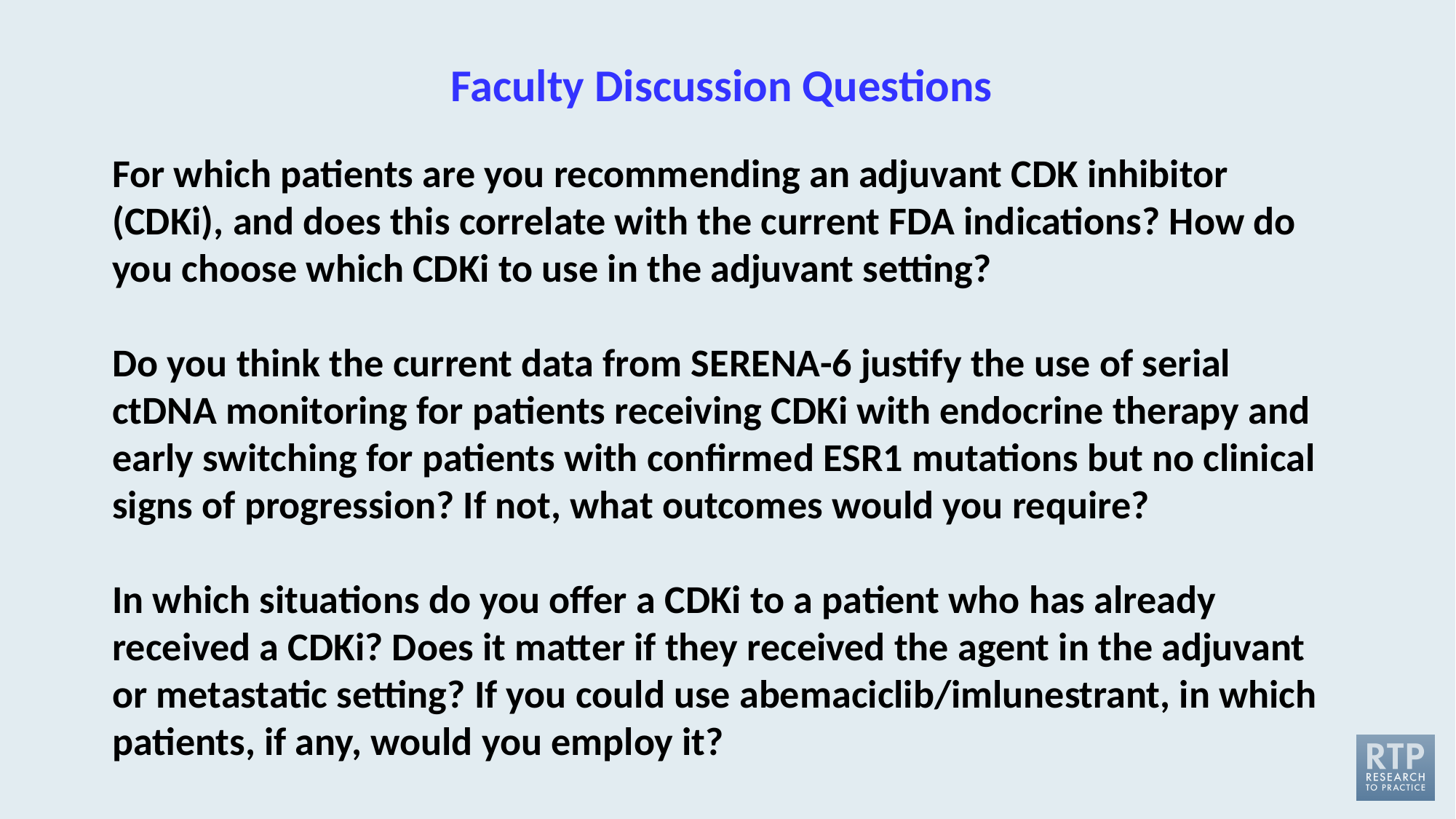

Faculty Discussion Questions
For which patients are you recommending an adjuvant CDK inhibitor (CDKi), and does this correlate with the current FDA indications? How do you choose which CDKi to use in the adjuvant setting?

Do you think the current data from SERENA-6 justify the use of serial ctDNA monitoring for patients receiving CDKi with endocrine therapy and early switching for patients with confirmed ESR1 mutations but no clinical signs of progression? If not, what outcomes would you require?

In which situations do you offer a CDKi to a patient who has already received a CDKi? Does it matter if they received the agent in the adjuvant or metastatic setting? If you could use abemaciclib/imlunestrant, in which patients, if any, would you employ it?